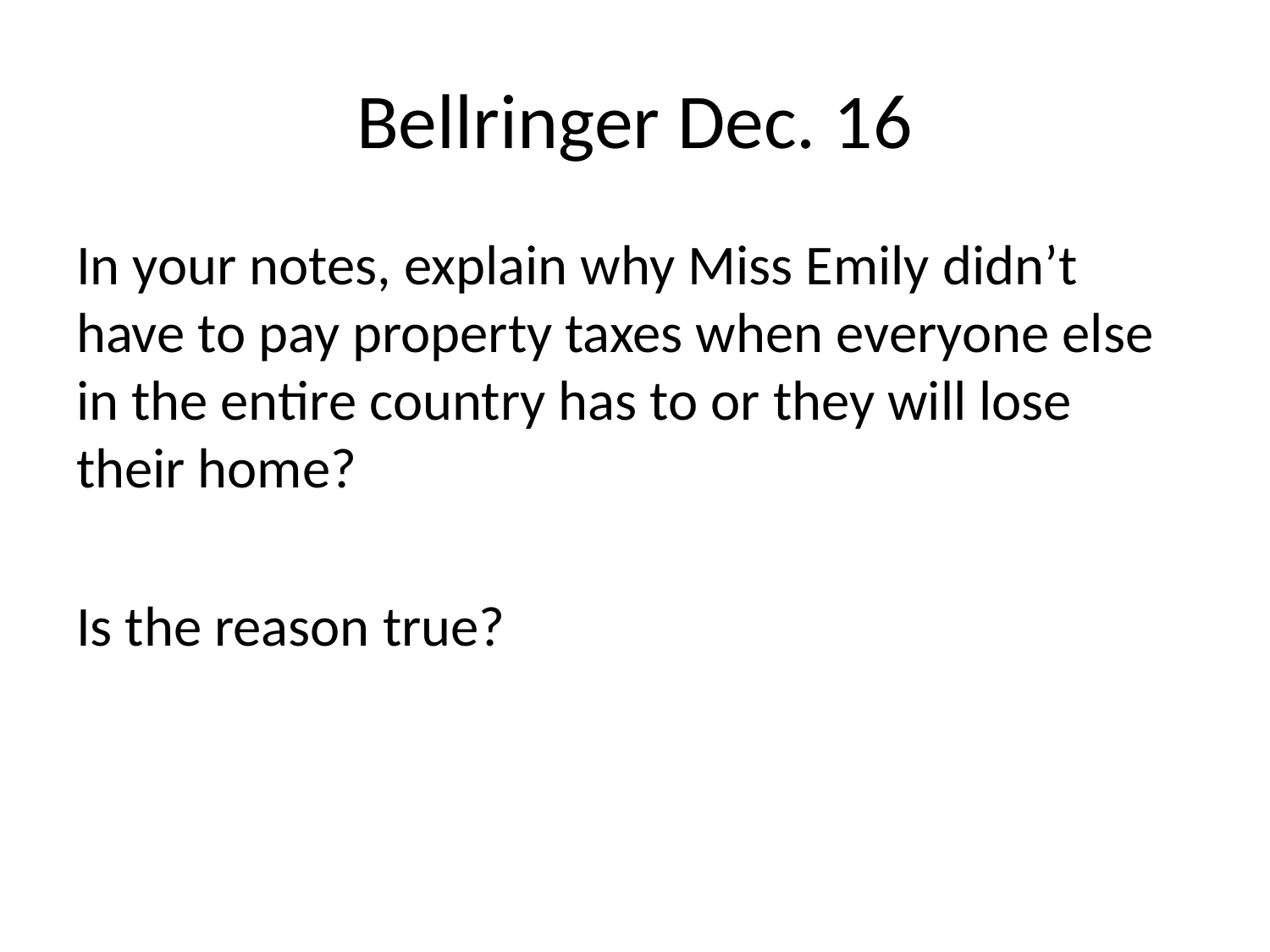

# Bellringer Dec. 16
In your notes, explain why Miss Emily didn’t have to pay property taxes when everyone else in the entire country has to or they will lose their home?

Is the reason true?